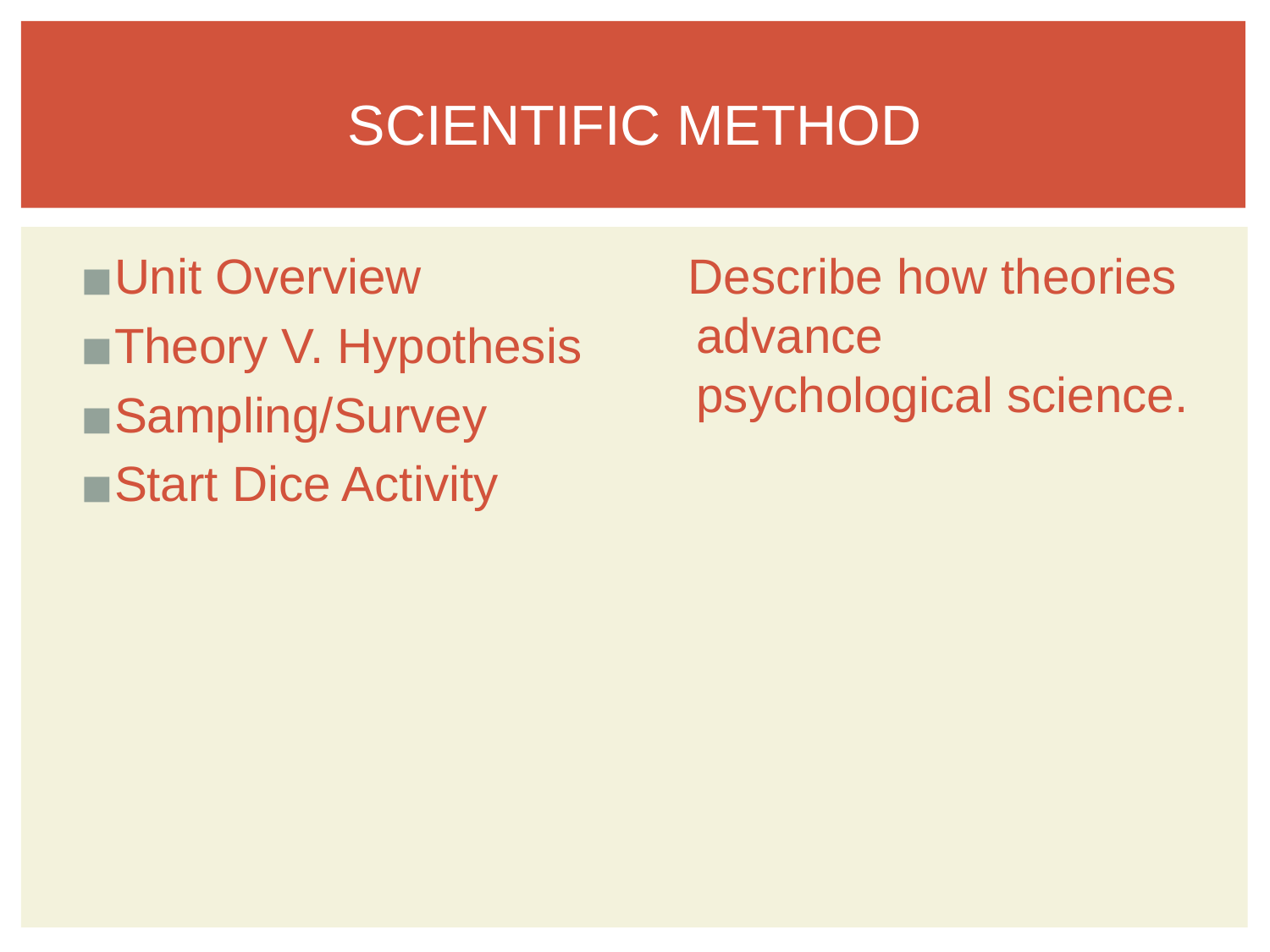

# SCIENTIFIC METHOD
Unit Overview
Theory V. Hypothesis
Sampling/Survey
Start Dice Activity

Describe how theories advance psychological science.